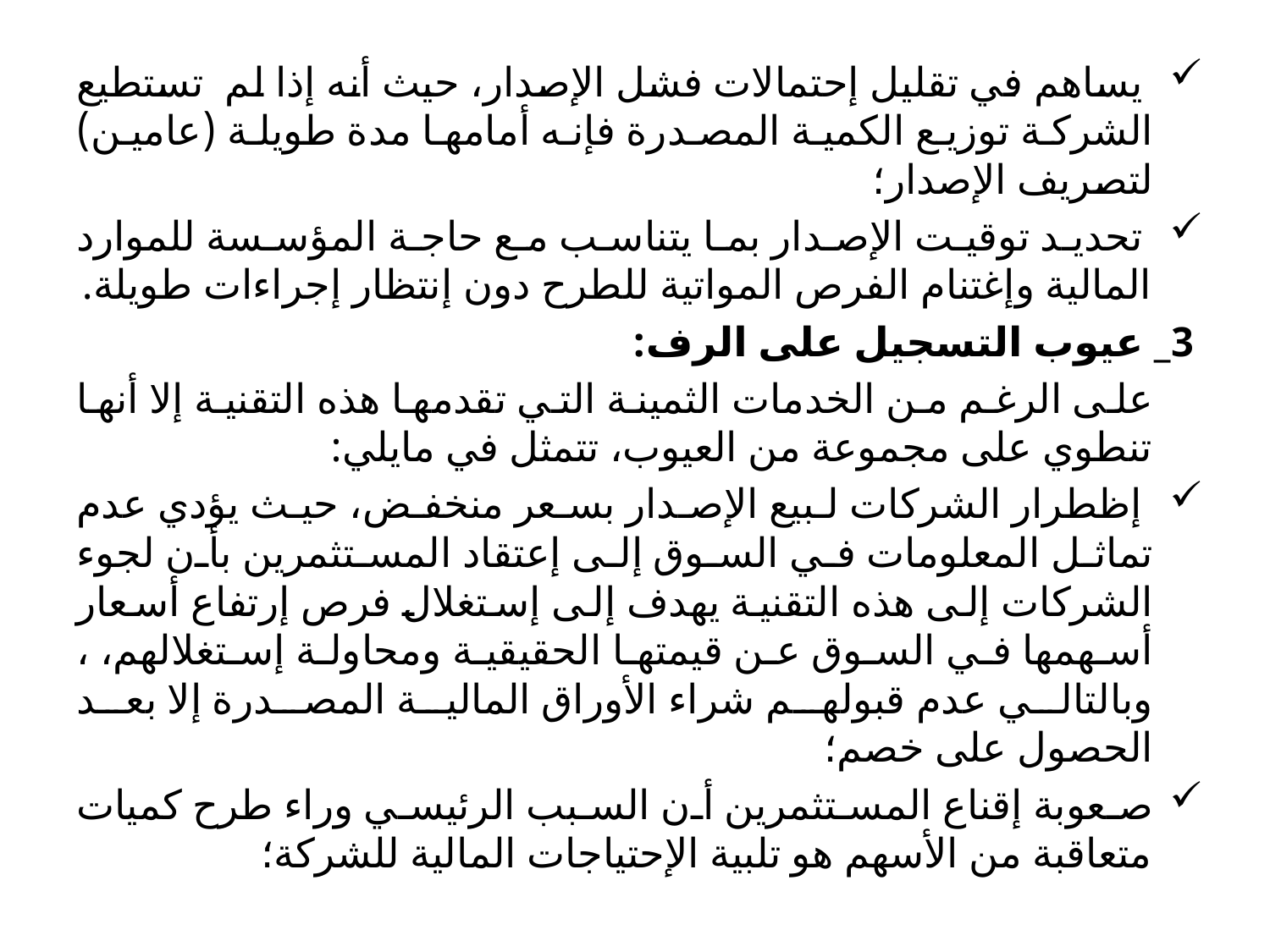

يساهم في تقليل إحتمالات فشل الإصدار، حيث أنه إذا لم  تستطيع الشركة توزيع الكمية المصدرة فإنه أمامها مدة طويلة (عامين) لتصريف الإصدار؛
 تحديد توقيت الإصدار بما يتناسب مع حاجة المؤسسة للموارد المالية وإغتنام الفرص المواتية للطرح دون إنتظار إجراءات طويلة.
3_ عيوب التسجيل على الرف:
		على الرغم من الخدمات الثمينة التي تقدمها هذه التقنية إلا أنها تنطوي على مجموعة من العيوب، تتمثل في مايلي:
 إظطرار الشركات لبيع الإصدار بسعر منخفض، حيث يؤدي عدم تماثل المعلومات في السوق إلى إعتقاد المستثمرين بأن لجوء الشركات إلى هذه التقنية يهدف إلى إستغلال فرص إرتفاع أسعار أسهمها في السوق عن قيمتها الحقيقية ومحاولة إستغلالهم، ، وبالتالي عدم قبولهم شراء الأوراق المالية المصدرة إلا بعد الحصول على خصم؛
صعوبة إقناع المستثمرين أن السبب الرئيسي وراء طرح كميات متعاقبة من الأسهم هو تلبية الإحتياجات المالية للشركة؛